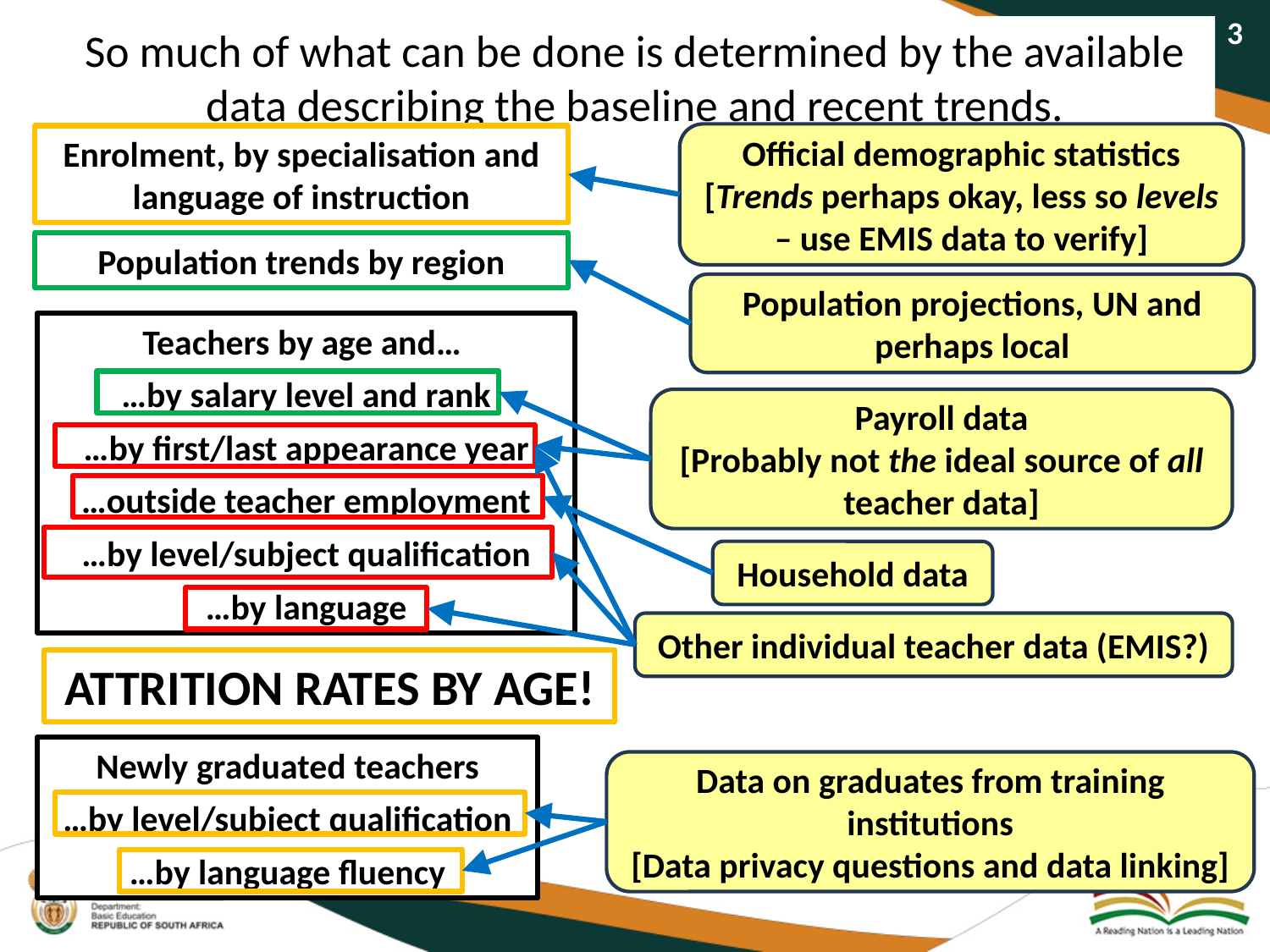

So much of what can be done is determined by the available data describing the baseline and recent trends.

Official demographic statistics
[Trends perhaps okay, less so levels – use EMIS data to verify]
Enrolment, by specialisation and language of instruction
Population trends by region
Population projections, UN and perhaps local
Teachers by age and…
…by salary level and rank
…by first/last appearance year
…outside teacher employment
…by level/subject qualification
…by language

Payroll data
[Probably not the ideal source of all teacher data]

Household data

Other individual teacher data (EMIS?)
ATTRITION RATES BY AGE!
Newly graduated teachers
…by level/subject qualification
…by language fluency
Data on graduates from training institutions
[Data privacy questions and data linking]